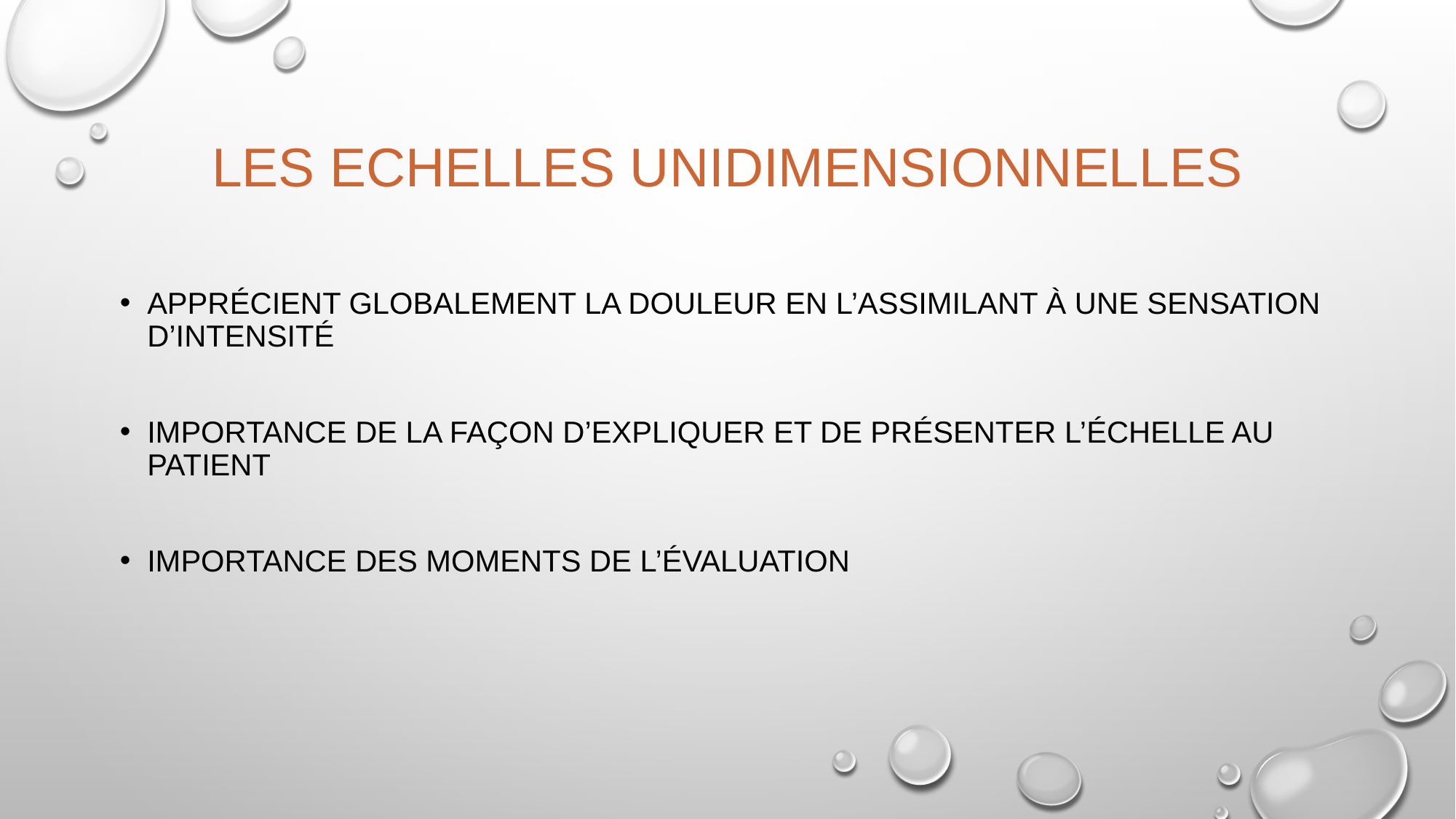

# LES ECHELLES UNIDIMENSIONNELLES
Apprécient globalement la douleur en l’assimilant à une sensation d’intensité

Importance de la façon d’expliquer et de présenter l’échelle au patient

Importance des moments de l’évaluation